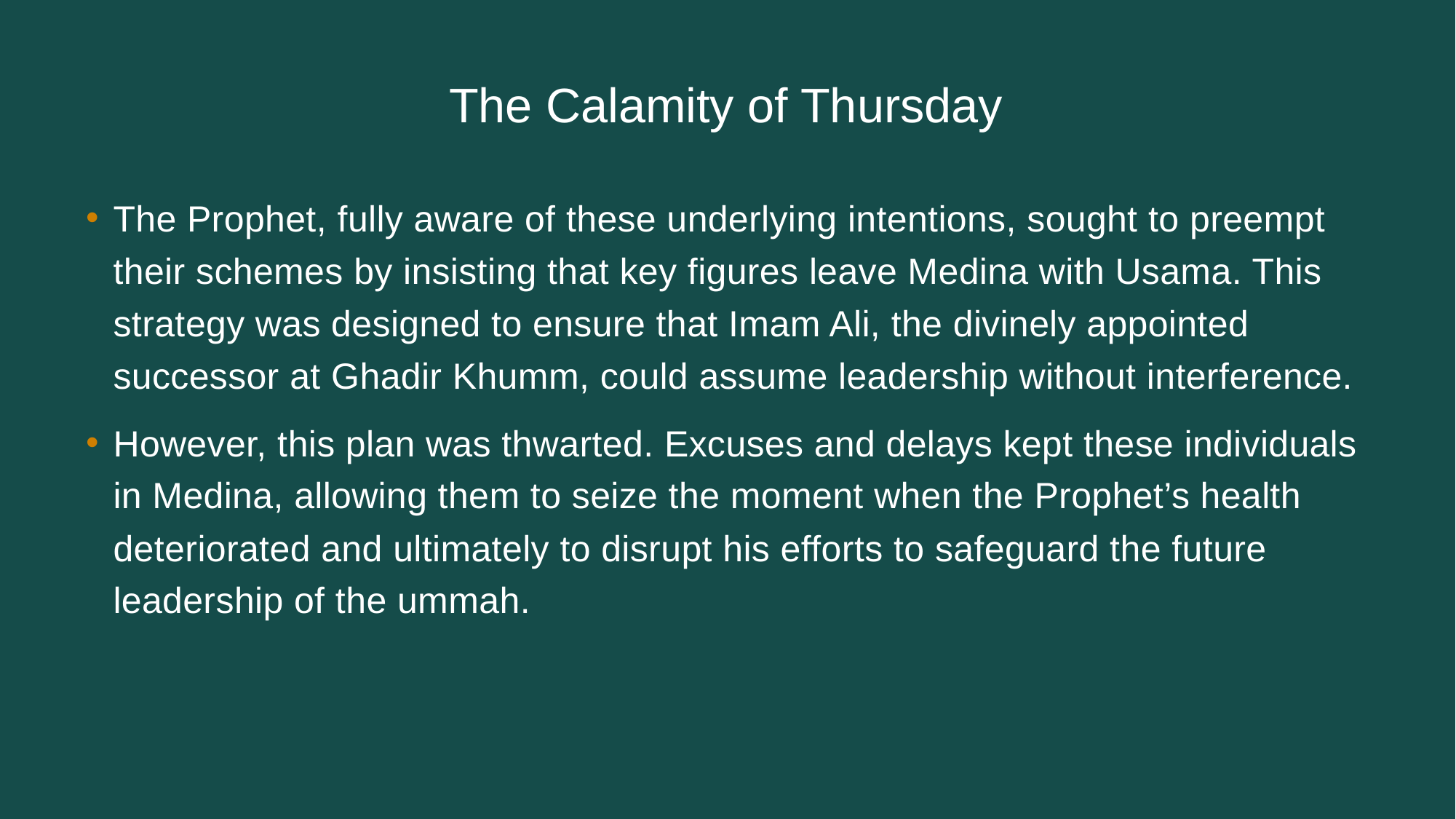

# The Calamity of Thursday
The Prophet, fully aware of these underlying intentions, sought to preempt their schemes by insisting that key figures leave Medina with Usama. This strategy was designed to ensure that Imam Ali, the divinely appointed successor at Ghadir Khumm, could assume leadership without interference.
However, this plan was thwarted. Excuses and delays kept these individuals in Medina, allowing them to seize the moment when the Prophet’s health deteriorated and ultimately to disrupt his efforts to safeguard the future leadership of the ummah.